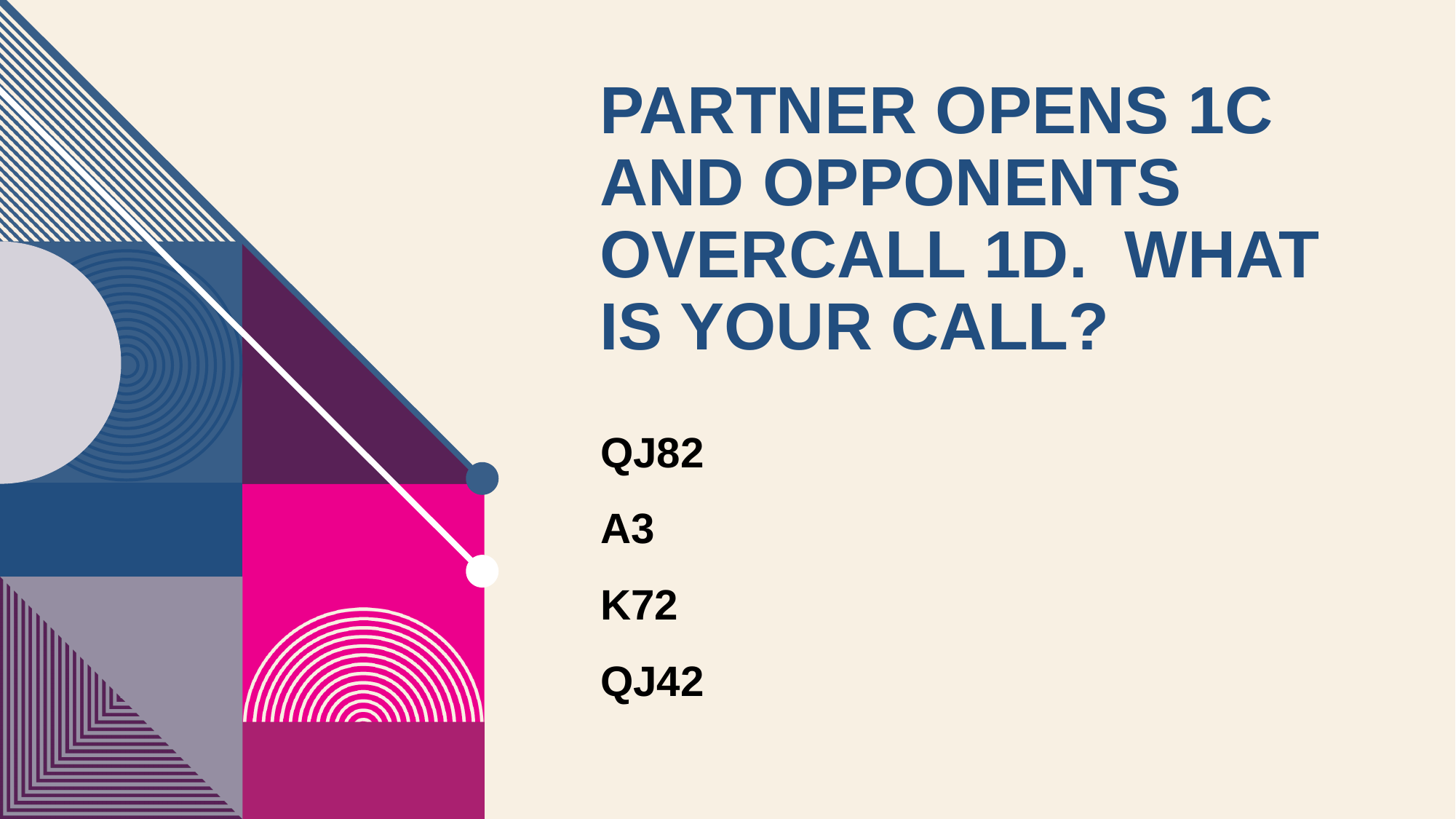

# PARTNER OPENS 1C AND OPPONENTS overcall 1D.  WHAT IS YOUR CALL?
QJ82
A3
K72
QJ42